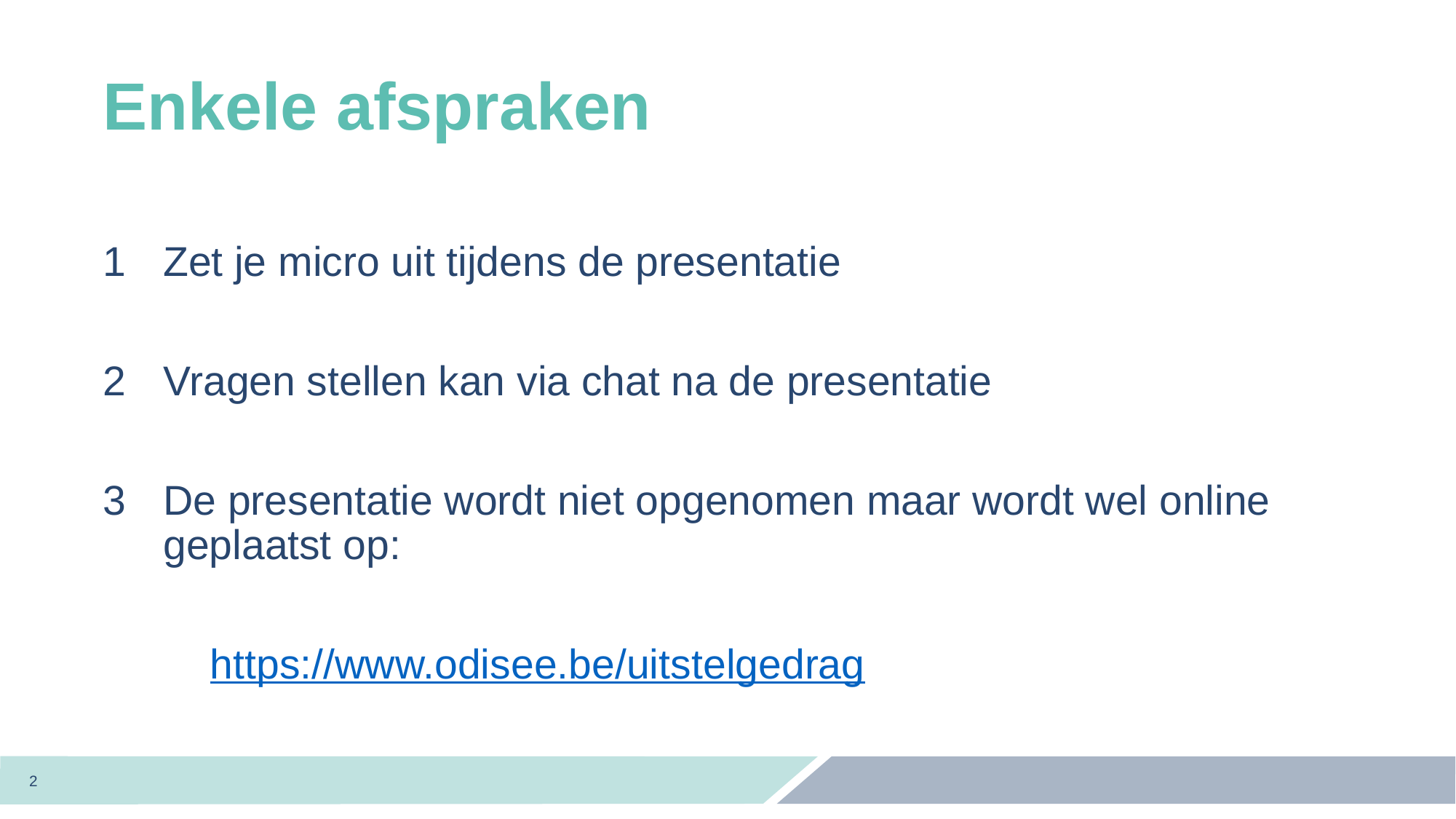

# Enkele afspraken
Zet je micro uit tijdens de presentatie

Vragen stellen kan via chat na de presentatie

De presentatie wordt niet opgenomen maar wordt wel online geplaatst op:

	https://www.odisee.be/uitstelgedrag
2